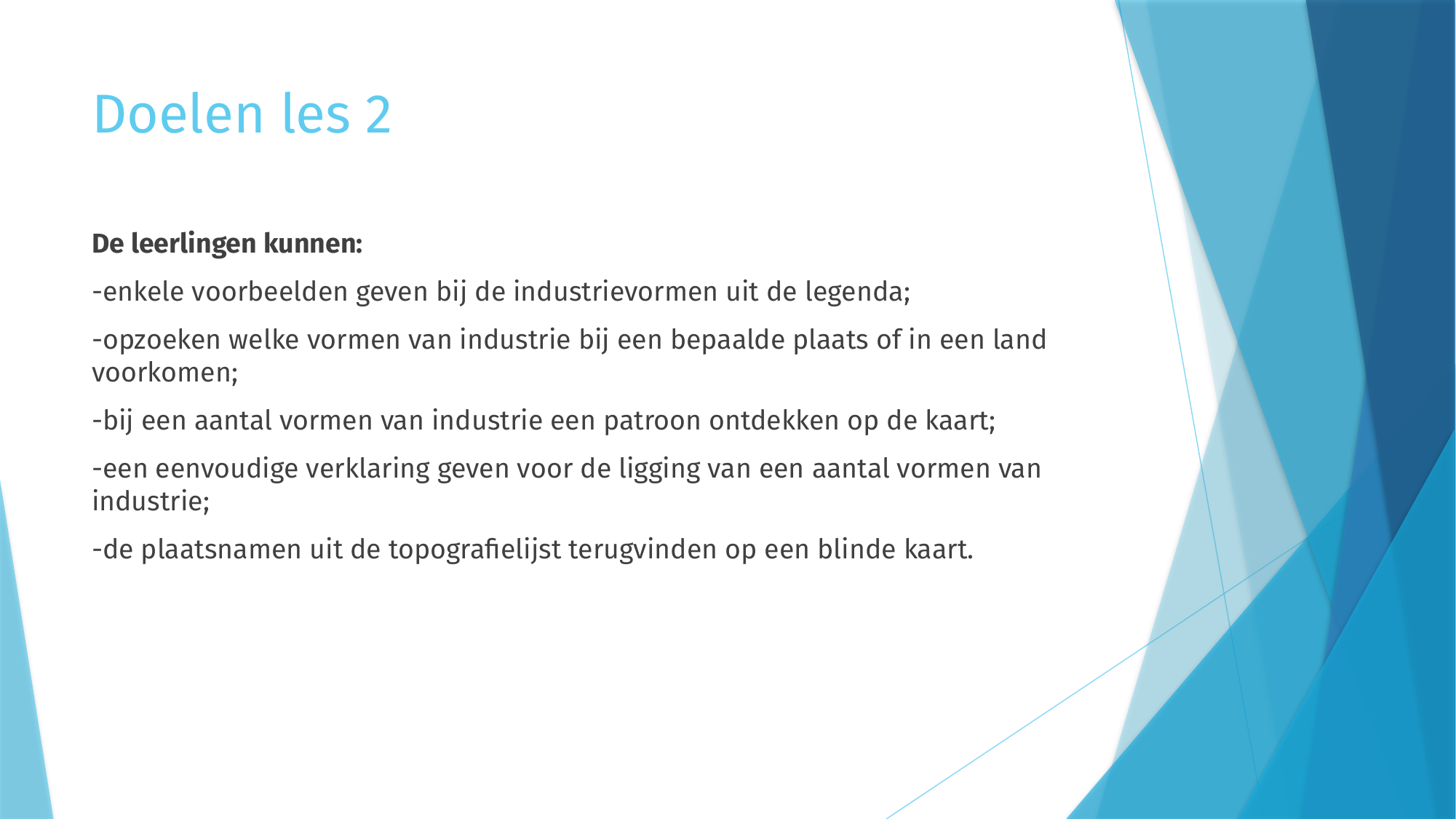

# Doelen les 2
De leerlingen kunnen:
-enkele voorbeelden geven bij de industrievormen uit de legenda;
-opzoeken welke vormen van industrie bij een bepaalde plaats of in een land voorkomen;
-bij een aantal vormen van industrie een patroon ontdekken op de kaart;
-een eenvoudige verklaring geven voor de ligging van een aantal vormen van industrie;
-de plaatsnamen uit de topografielijst terugvinden op een blinde kaart.